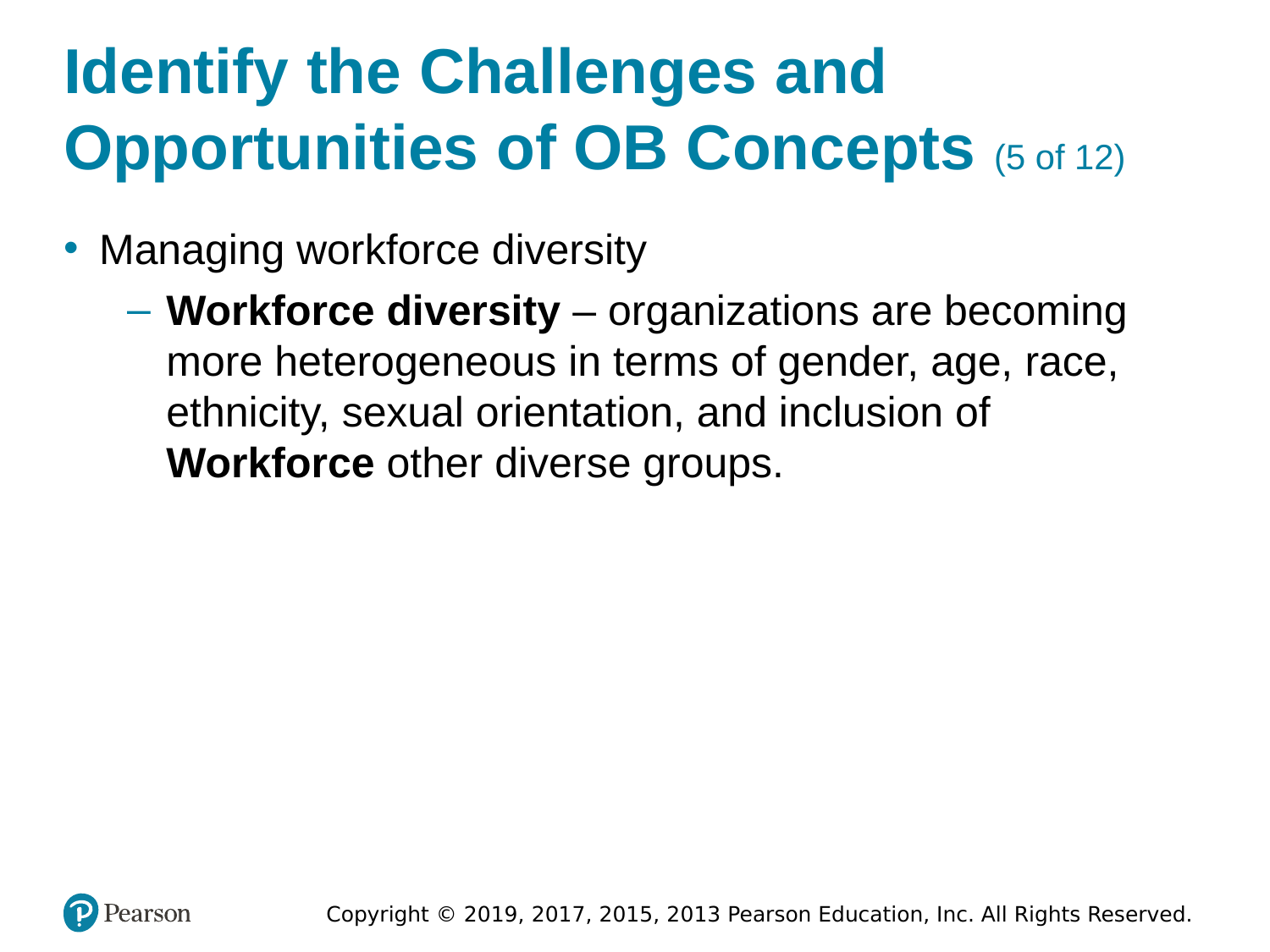

# Identify the Challenges and Opportunities of OB Concepts (5 of 12)
Managing workforce diversity
Workforce diversity – organizations are becoming more heterogeneous in terms of gender, age, race, ethnicity, sexual orientation, and inclusion of Workforce other diverse groups.